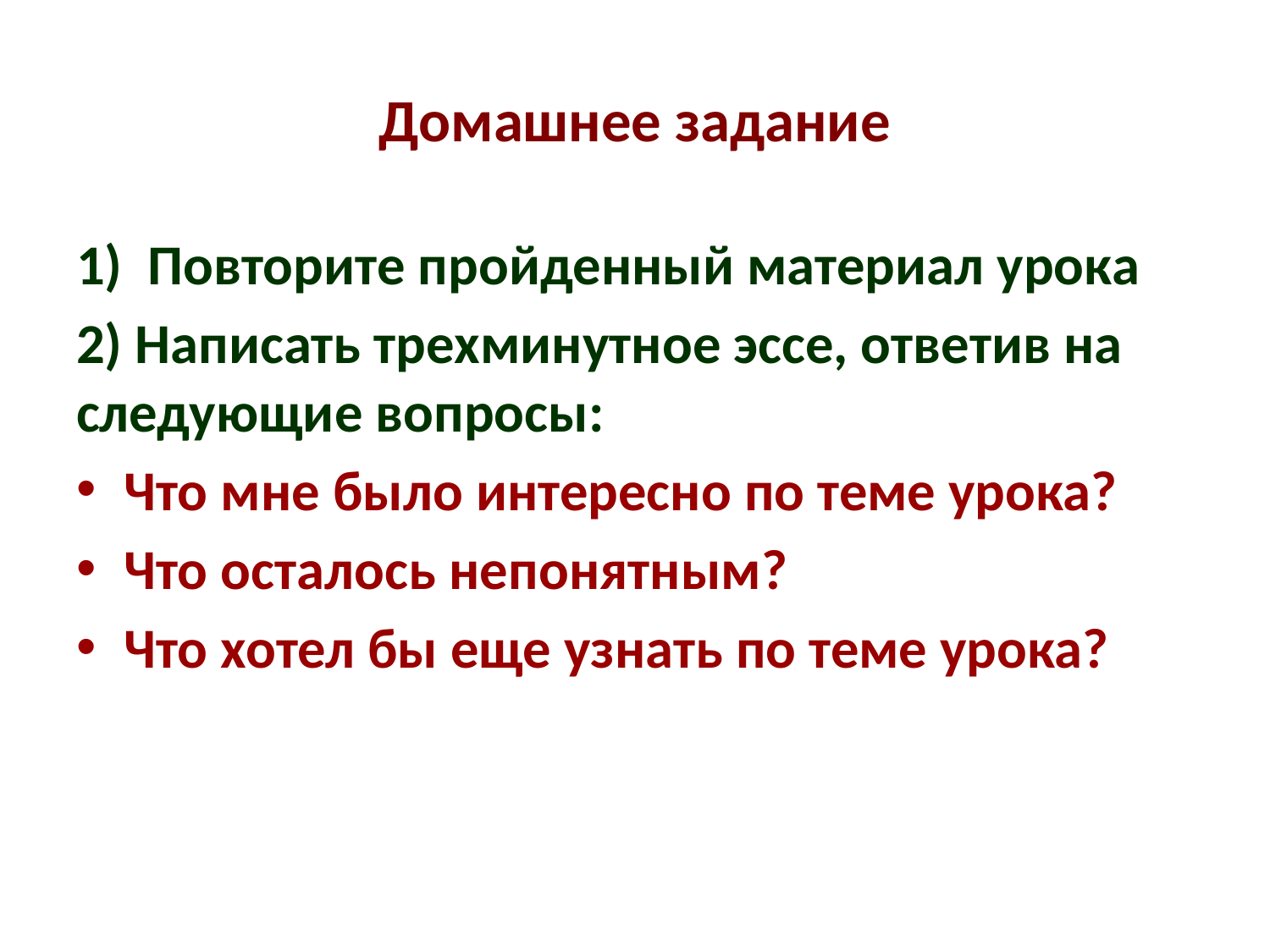

# Домашнее задание
Повторите пройденный материал урока
2) Написать трехминутное эссе, ответив на следующие вопросы:
Что мне было интересно по теме урока?
Что осталось непонятным?
Что хотел бы еще узнать по теме урока?